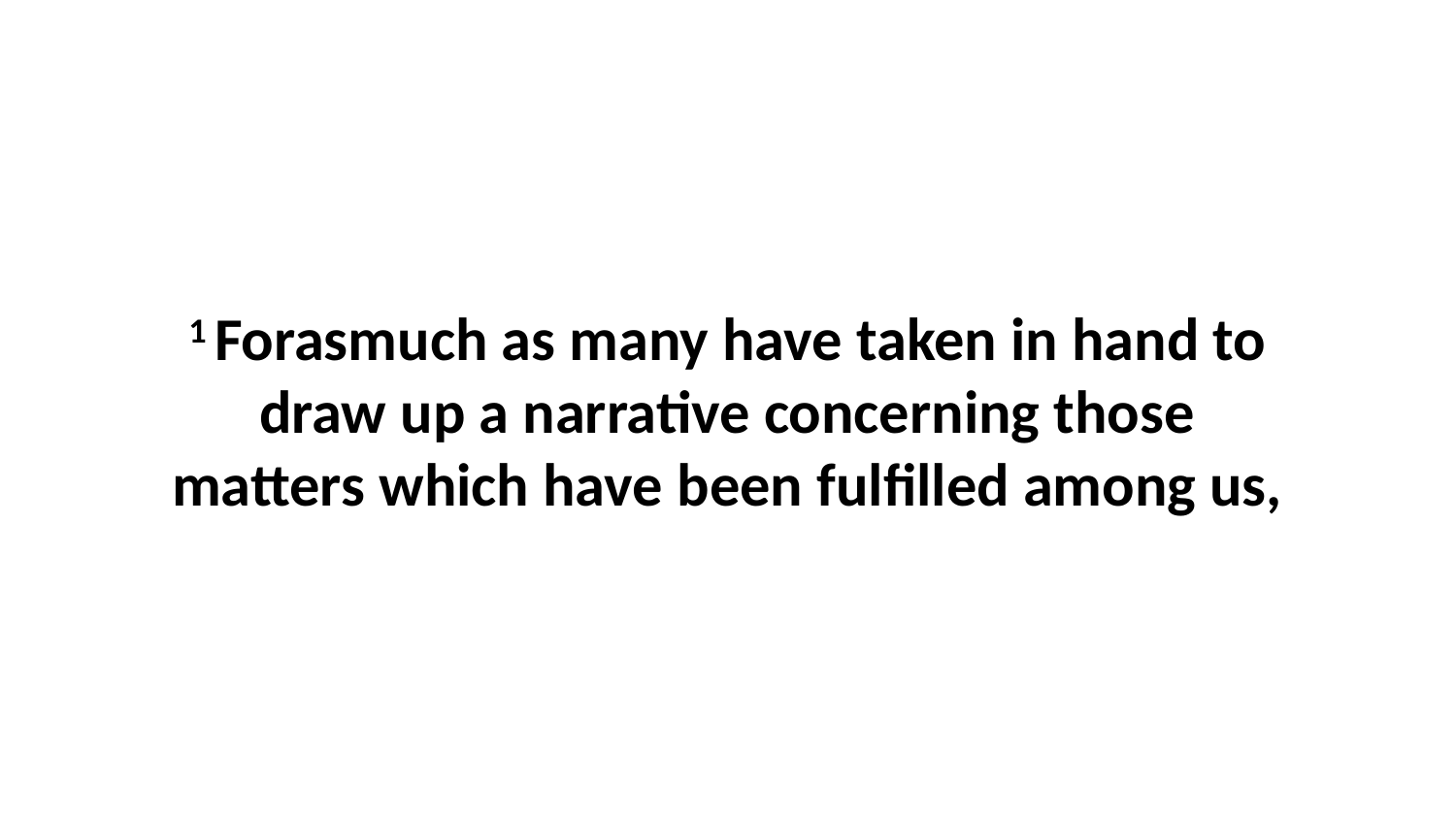

1 Forasmuch as many have taken in hand to draw up a narrative concerning those matters which have been fulfilled among us,